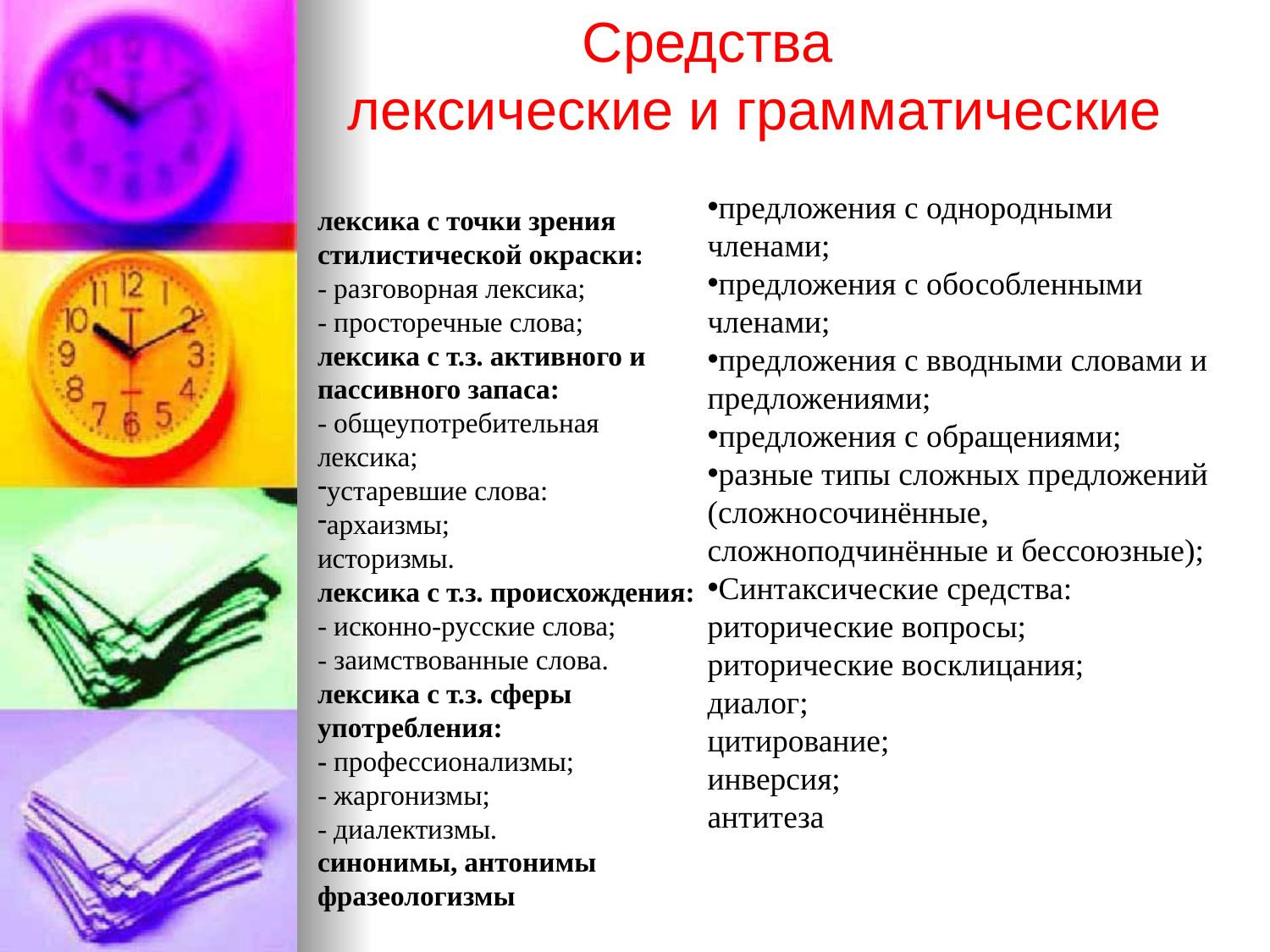

Средства
лексические и грамматические

предложения с однородными членами;
предложения с обособленными членами;
предложения с вводными словами и предложениями;
предложения с обращениями;
разные типы сложных предложений (сложносочинённые, сложноподчинённые и бессоюзные);
Синтаксические средства:
риторические вопросы;
риторические восклицания;
диалог;
цитирование;
инверсия;
антитеза
лексика с точки зрения стилистической окраски:
- разговорная лексика;
- просторечные слова;
лексика с т.з. активного и пассивного запаса:
- общеупотребительная лексика;
устаревшие слова:
архаизмы;
историзмы.
лексика с т.з. происхождения:
- исконно-русские слова;
- заимствованные слова.
лексика с т.з. сферы употребления:
- профессионализмы;
- жаргонизмы;
- диалектизмы.
синонимы, антонимы
фразеологизмы